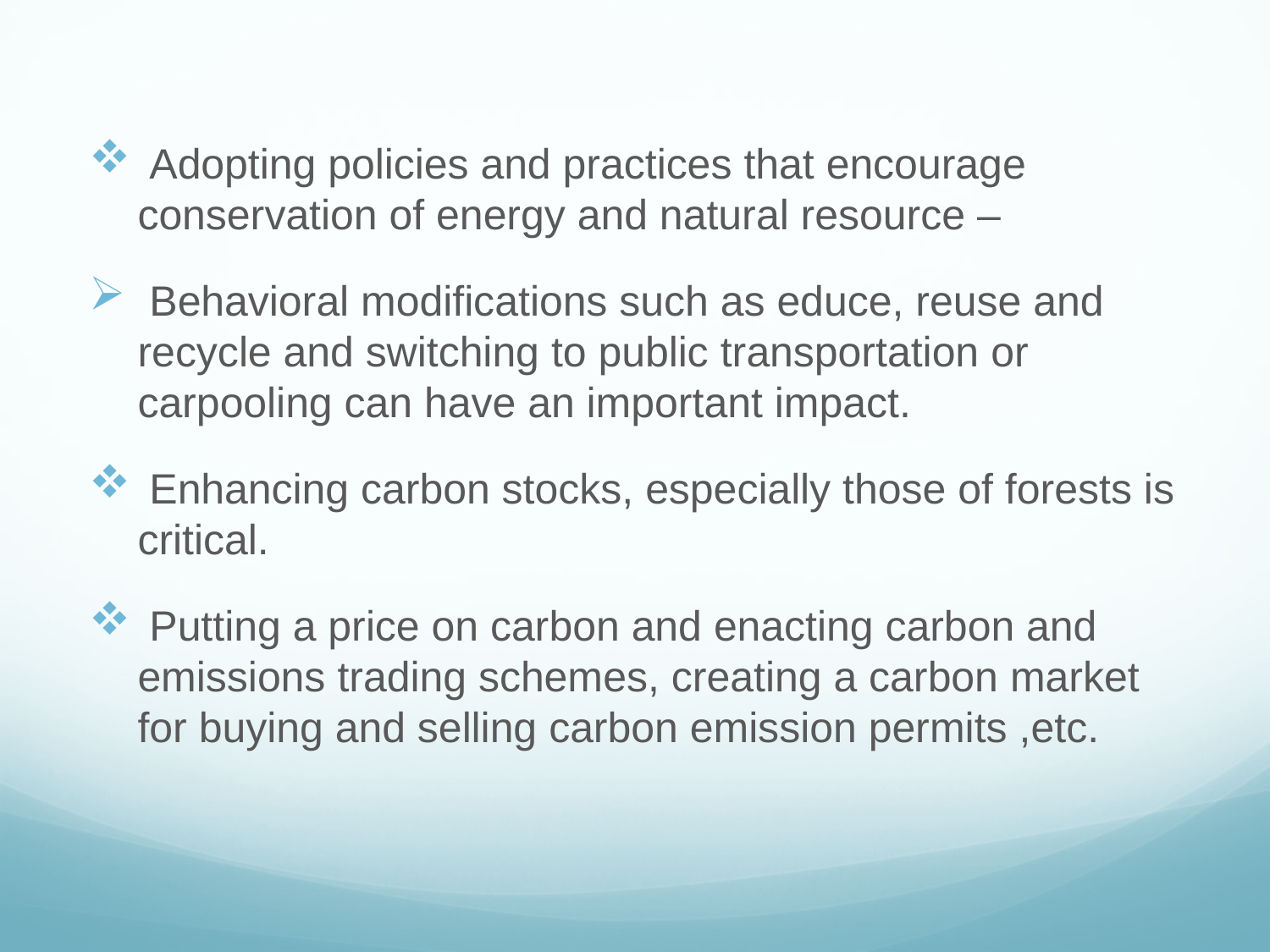

#
 Adopting policies and practices that encourage conservation of energy and natural resource –
 Behavioral modifications such as educe, reuse and recycle and switching to public transportation or carpooling can have an important impact.
 Enhancing carbon stocks, especially those of forests is critical.
 Putting a price on carbon and enacting carbon and emissions trading schemes, creating a carbon market for buying and selling carbon emission permits ,etc.